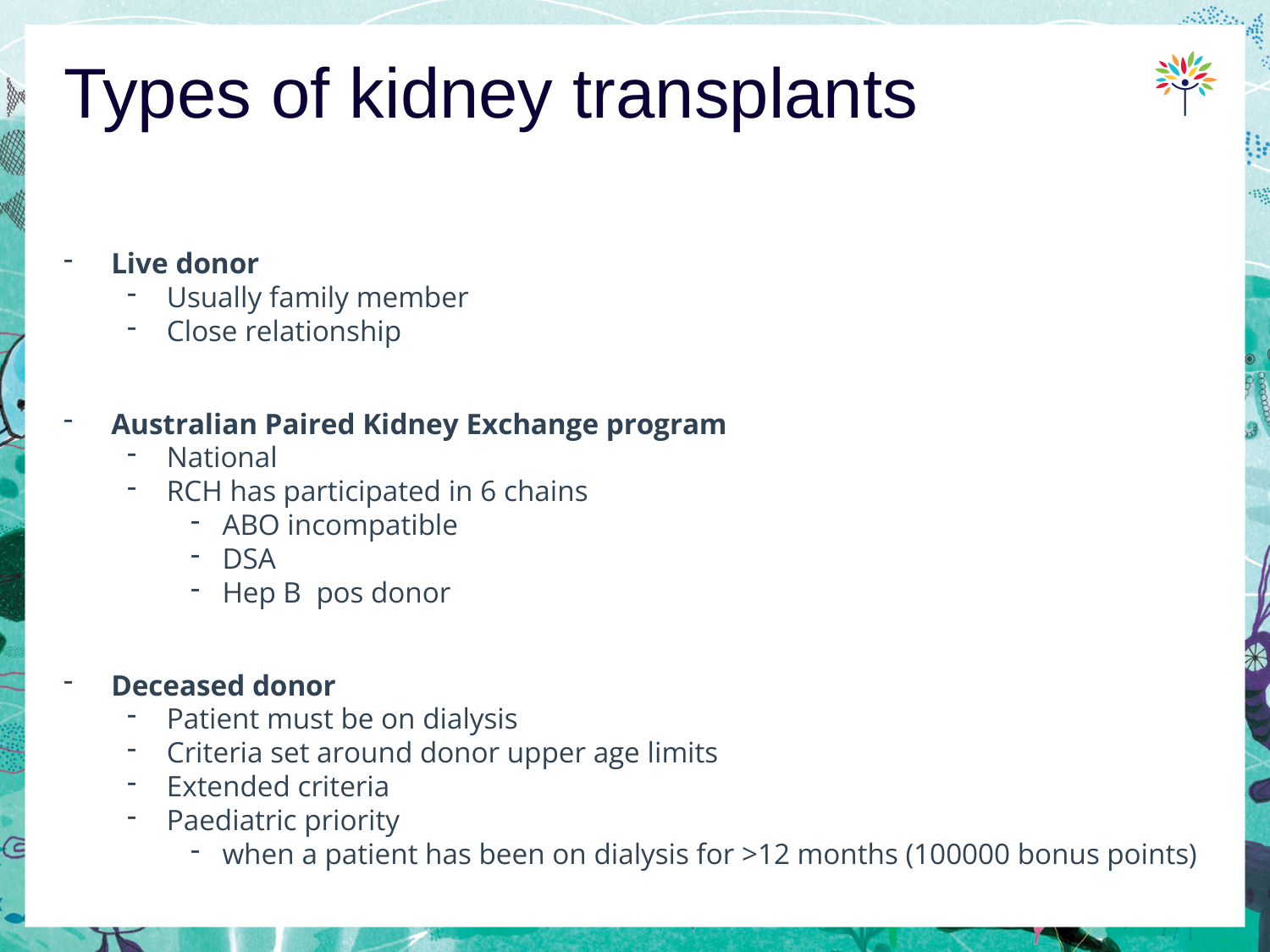

# Types of kidney transplants
Live donor
Usually family member
Close relationship

Australian Paired Kidney Exchange program
National
RCH has participated in 6 chains
ABO incompatible
DSA
Hep B  pos donor

Deceased donor
Patient must be on dialysis
Criteria set around donor upper age limits
Extended criteria
Paediatric priority
when a patient has been on dialysis for >12 months (100000 bonus points)